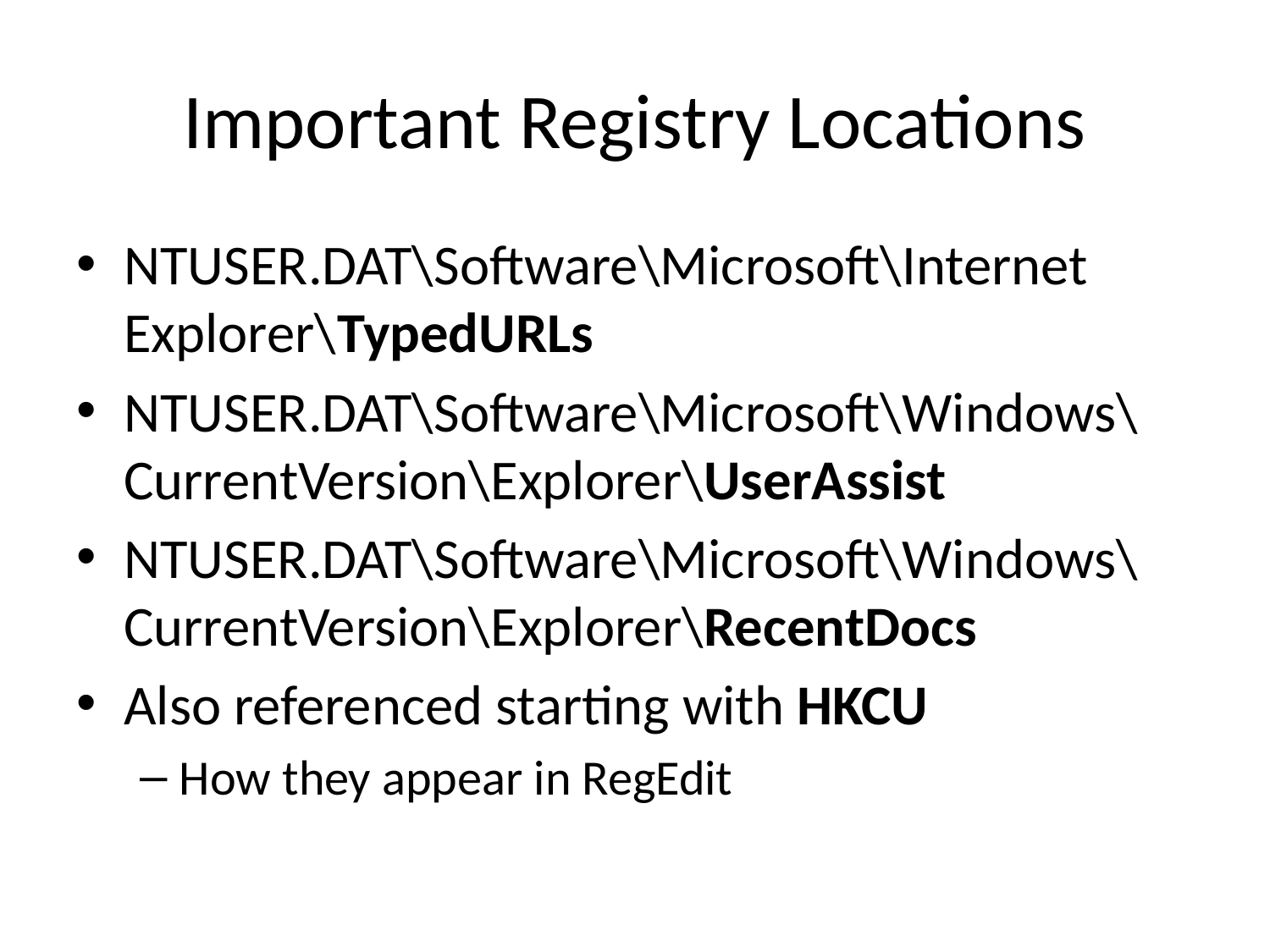

# Important Registry Locations
NTUSER.DAT\Software\Microsoft\Internet Explorer\TypedURLs
NTUSER.DAT\Software\Microsoft\Windows\CurrentVersion\Explorer\UserAssist
NTUSER.DAT\Software\Microsoft\Windows\CurrentVersion\Explorer\RecentDocs
Also referenced starting with HKCU
How they appear in RegEdit